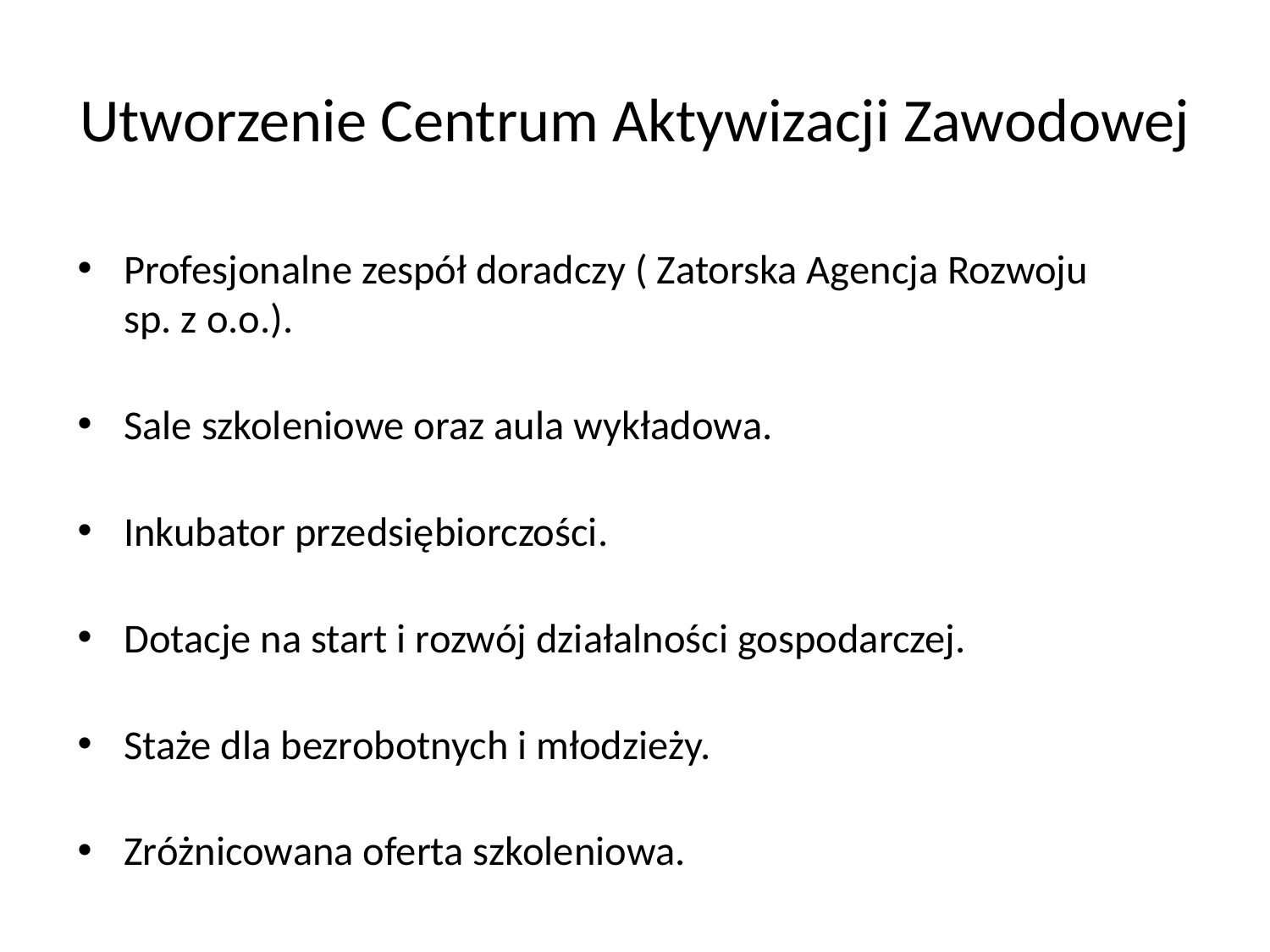

# Utworzenie Centrum Aktywizacji Zawodowej
Profesjonalne zespół doradczy ( Zatorska Agencja Rozwoju
sp. z o.o.).
Sale szkoleniowe oraz aula wykładowa.
Inkubator przedsiębiorczości.
Dotacje na start i rozwój działalności gospodarczej.
Staże dla bezrobotnych i młodzieży.
Zróżnicowana oferta szkoleniowa.